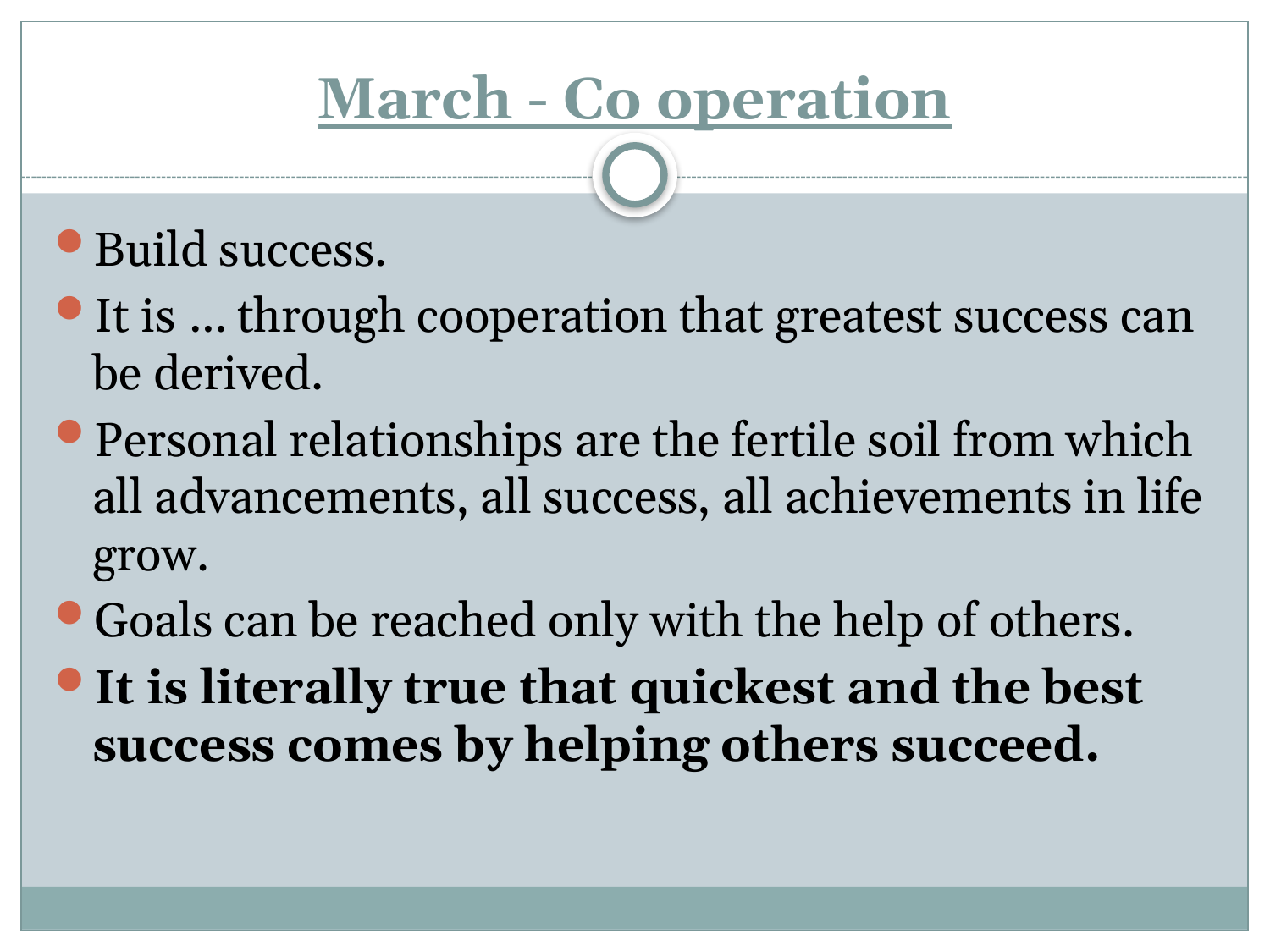

# March - Co operation
Build success.
It is … through cooperation that greatest success can be derived.
Personal relationships are the fertile soil from which all advancements, all success, all achievements in life grow.
Goals can be reached only with the help of others.
It is literally true that quickest and the best success comes by helping others succeed.